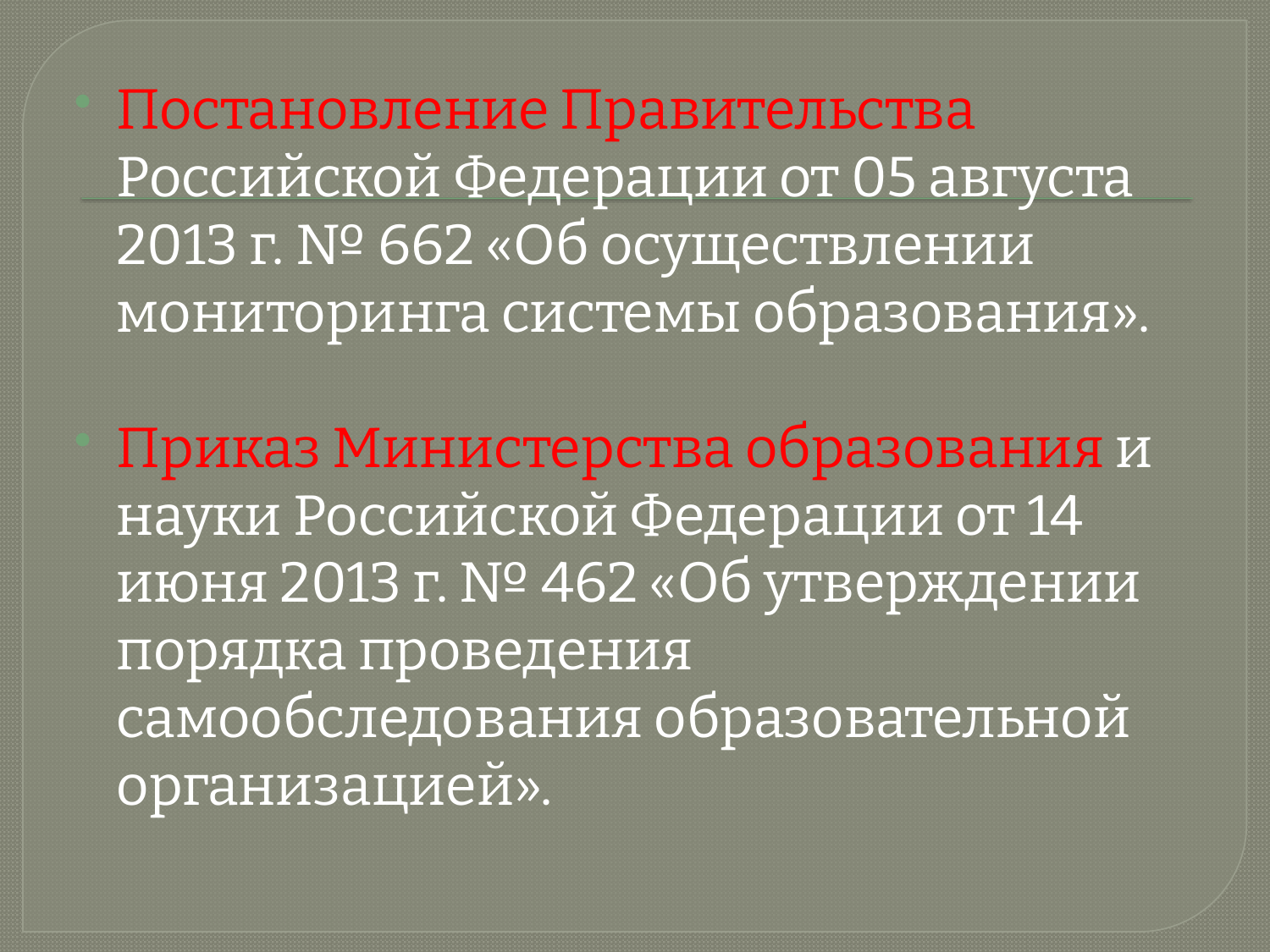

Постановление Правительства Российской Федерации от 05 августа 2013 г. № 662 «Об осуществлении мониторинга системы образования».

Приказ Министерства образования и науки Российской Федерации от 14 июня 2013 г. № 462 «Об утверждении порядка проведения самообследования образовательной организацией».